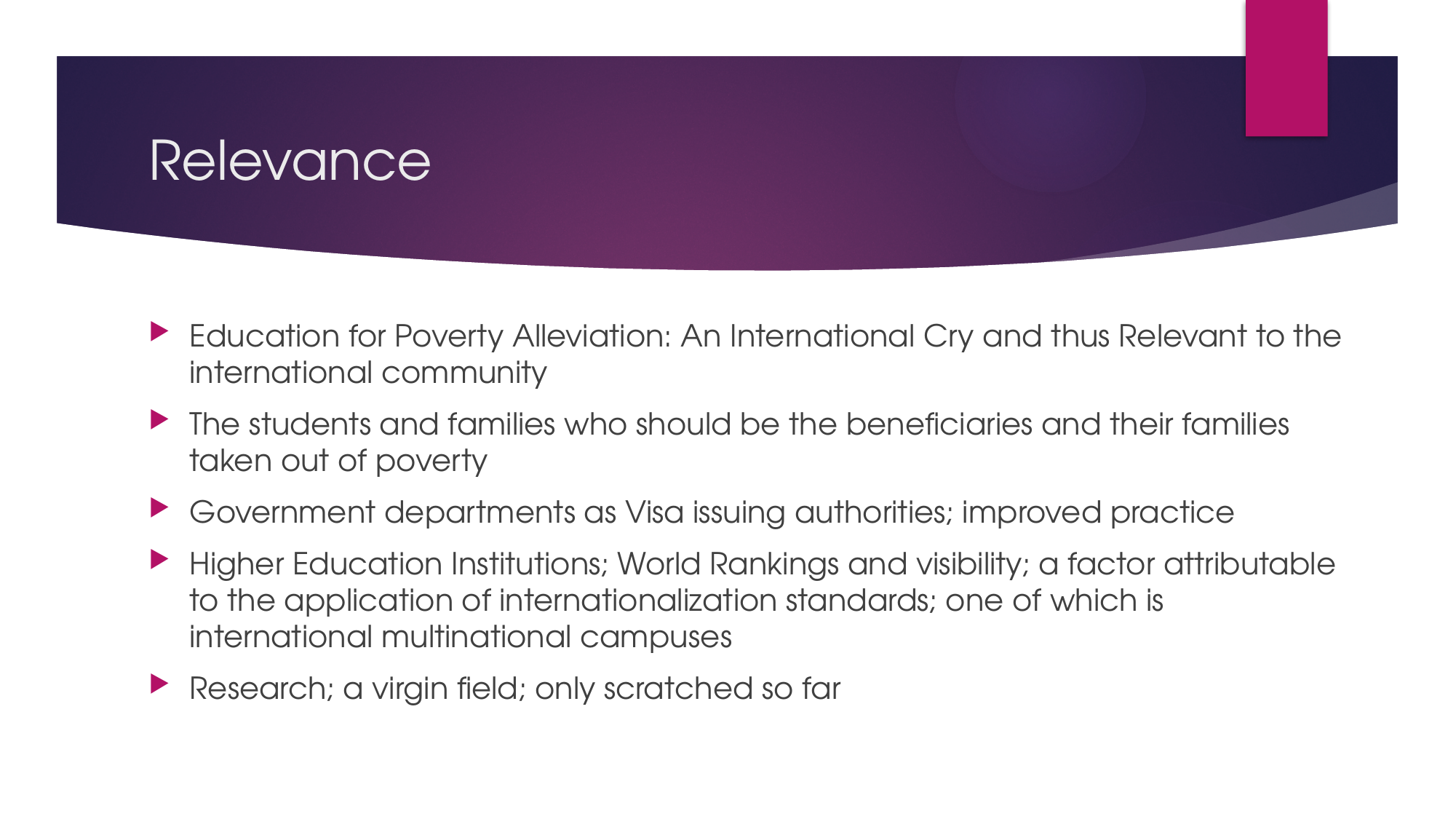

# Relevance
Education for Poverty Alleviation: An International Cry and thus Relevant to the international community
The students and families who should be the beneficiaries and their families taken out of poverty
Government departments as Visa issuing authorities; improved practice
Higher Education Institutions; World Rankings and visibility; a factor attributable to the application of internationalization standards; one of which is international multinational campuses
Research; a virgin field; only scratched so far